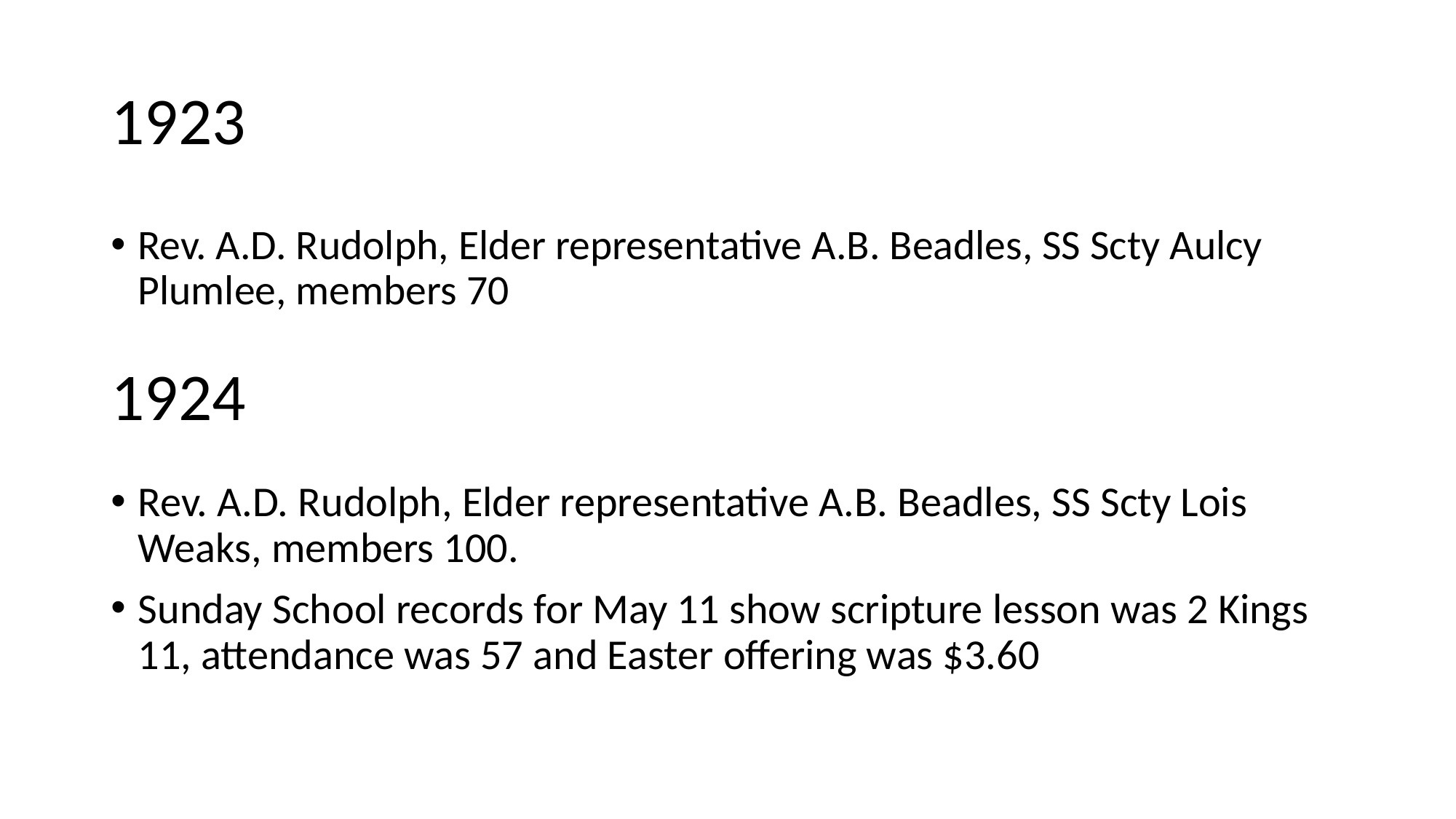

# 1923
Rev. A.D. Rudolph, Elder representative A.B. Beadles, SS Scty Aulcy Plumlee, members 70
1924
Rev. A.D. Rudolph, Elder representative A.B. Beadles, SS Scty Lois Weaks, members 100.
Sunday School records for May 11 show scripture lesson was 2 Kings 11, attendance was 57 and Easter offering was $3.60